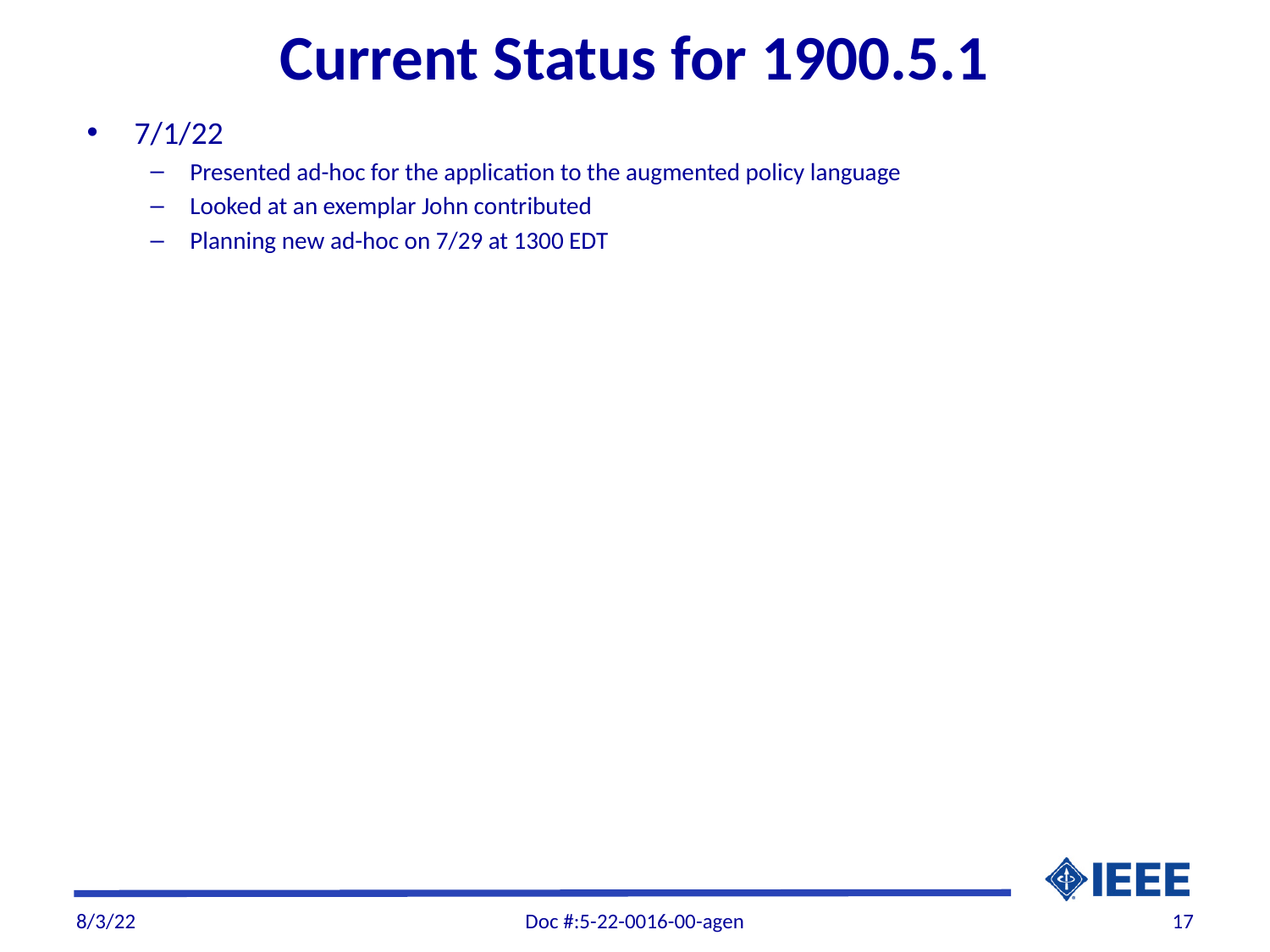

# Current Status for 1900.5.1
7/1/22
Presented ad-hoc for the application to the augmented policy language
Looked at an exemplar John contributed
Planning new ad-hoc on 7/29 at 1300 EDT

8/3/22
Doc #:5-22-0016-00-agen
17